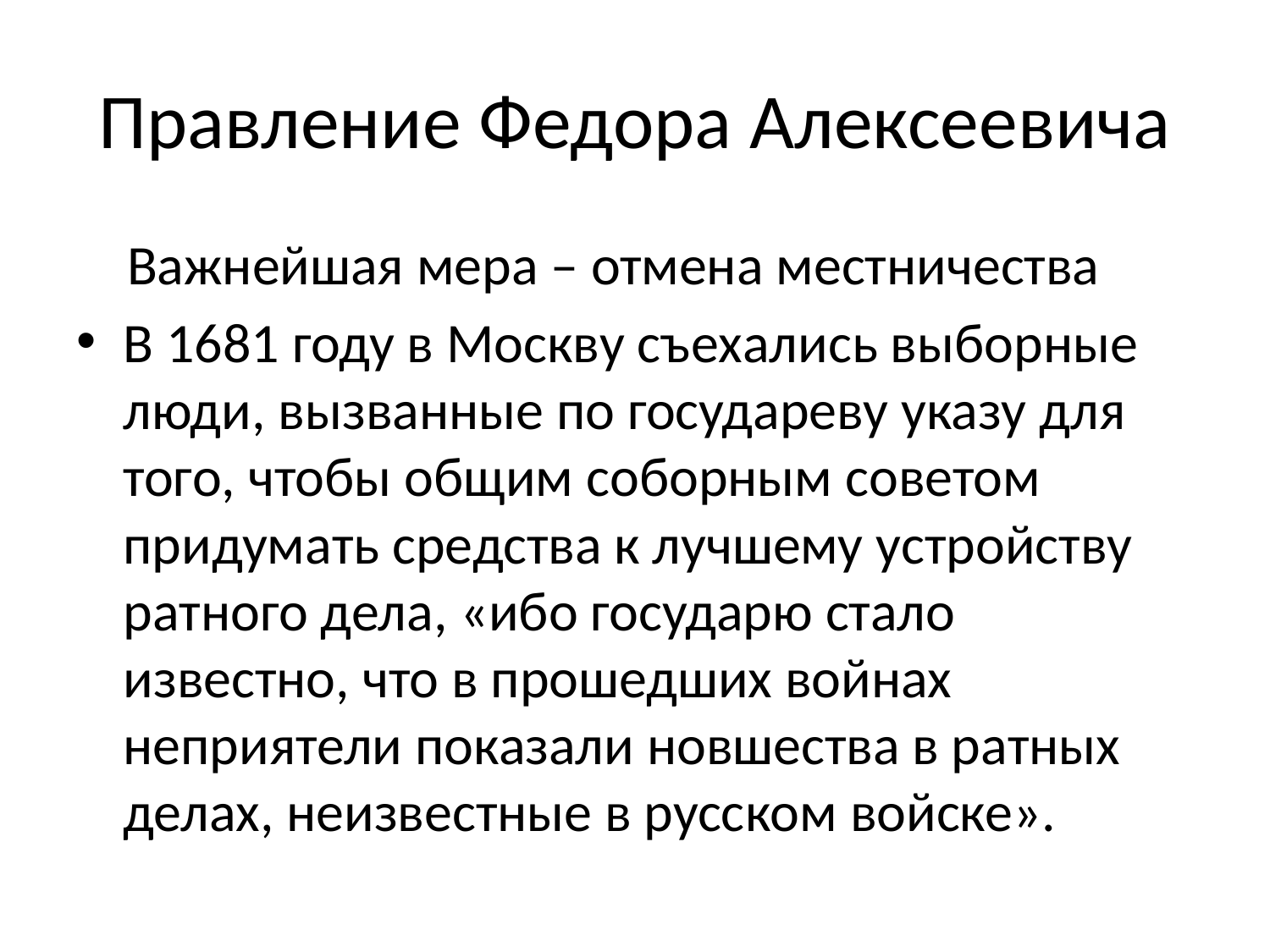

# Правление Федора Алексеевича
    Важнейшая мера – отмена местничества
В 1681 году в Москву съехались выборные люди, вызванные по государеву указу для того, чтобы общим соборным советом придумать средства к лучшему устройству ратного дела, «ибо государю стало известно, что в прошедших войнах неприятели показали новшества в ратных делах, неизвестные в русском войске».